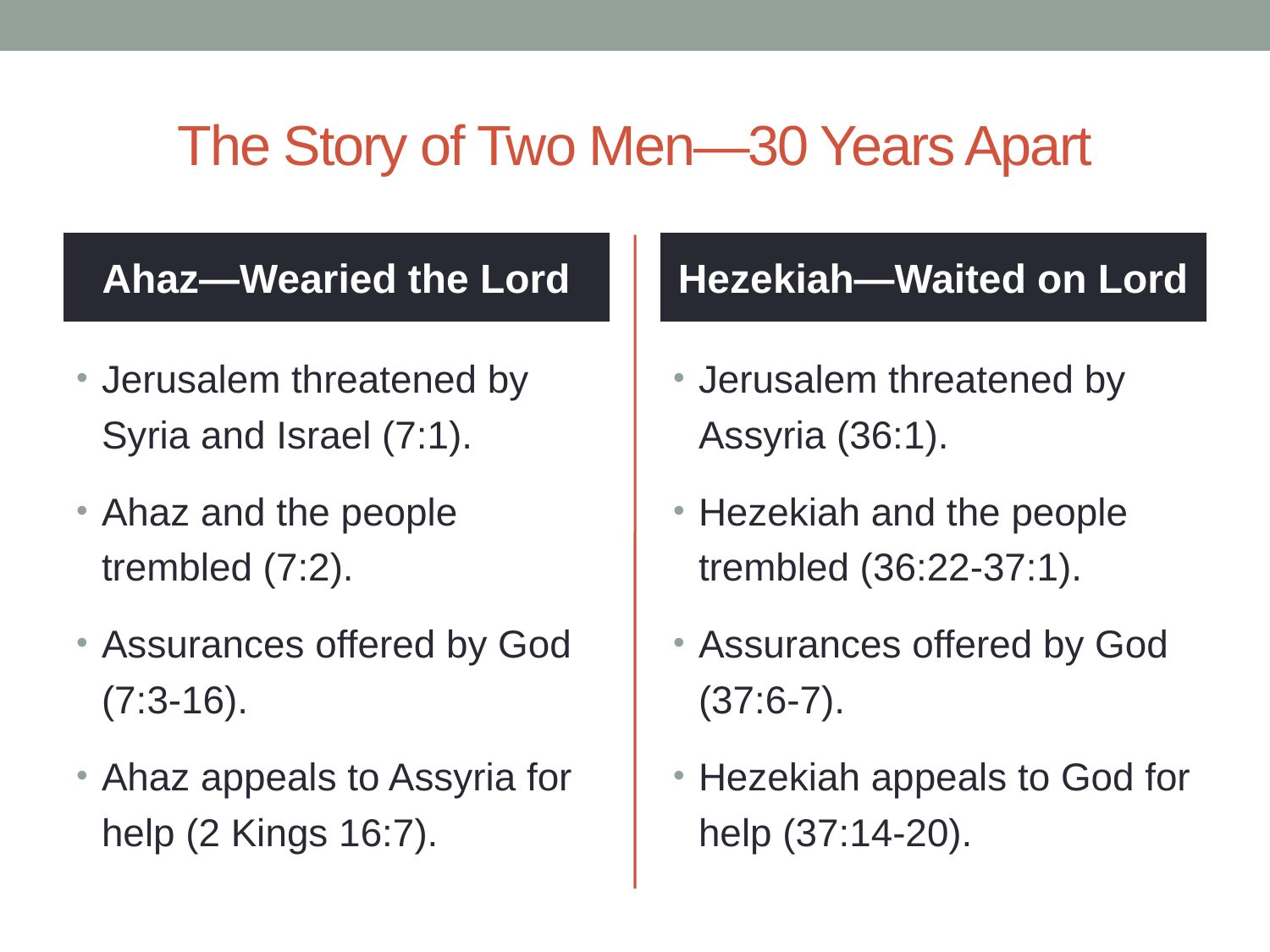

# The Story of Two Men—30 Years Apart
Ahaz—Wearied the Lord
Hezekiah—Waited on Lord
Jerusalem threatened by Syria and Israel (7:1).
Ahaz and the people trembled (7:2).
Assurances offered by God (7:3-16).
Ahaz appeals to Assyria for help (2 Kings 16:7).
Jerusalem threatened by Assyria (36:1).
Hezekiah and the people trembled (36:22-37:1).
Assurances offered by God (37:6-7).
Hezekiah appeals to God for help (37:14-20).